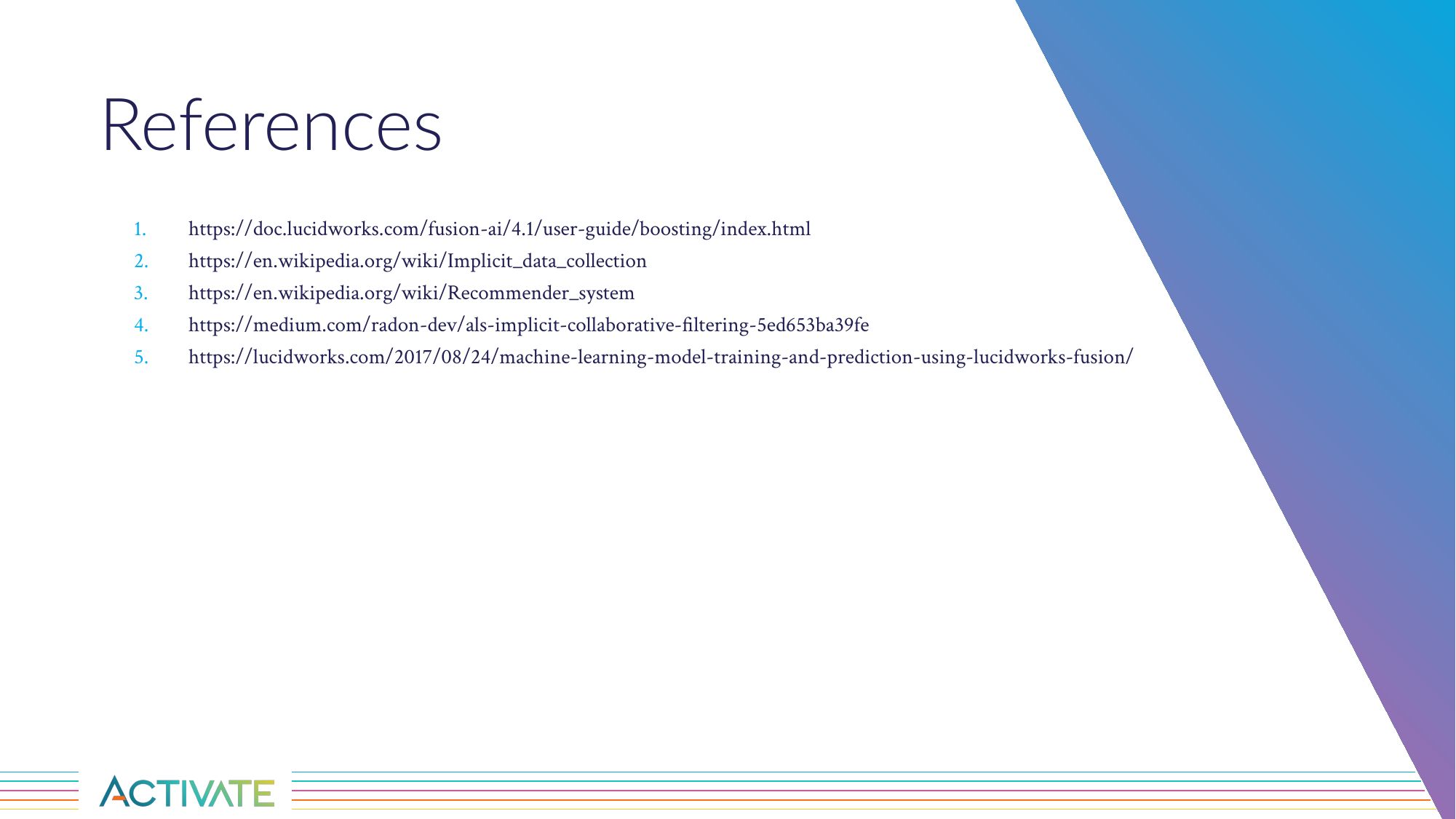

# References
https://doc.lucidworks.com/fusion-ai/4.1/user-guide/boosting/index.html
https://en.wikipedia.org/wiki/Implicit_data_collection
https://en.wikipedia.org/wiki/Recommender_system
https://medium.com/radon-dev/als-implicit-collaborative-filtering-5ed653ba39fe
https://lucidworks.com/2017/08/24/machine-learning-model-training-and-prediction-using-lucidworks-fusion/